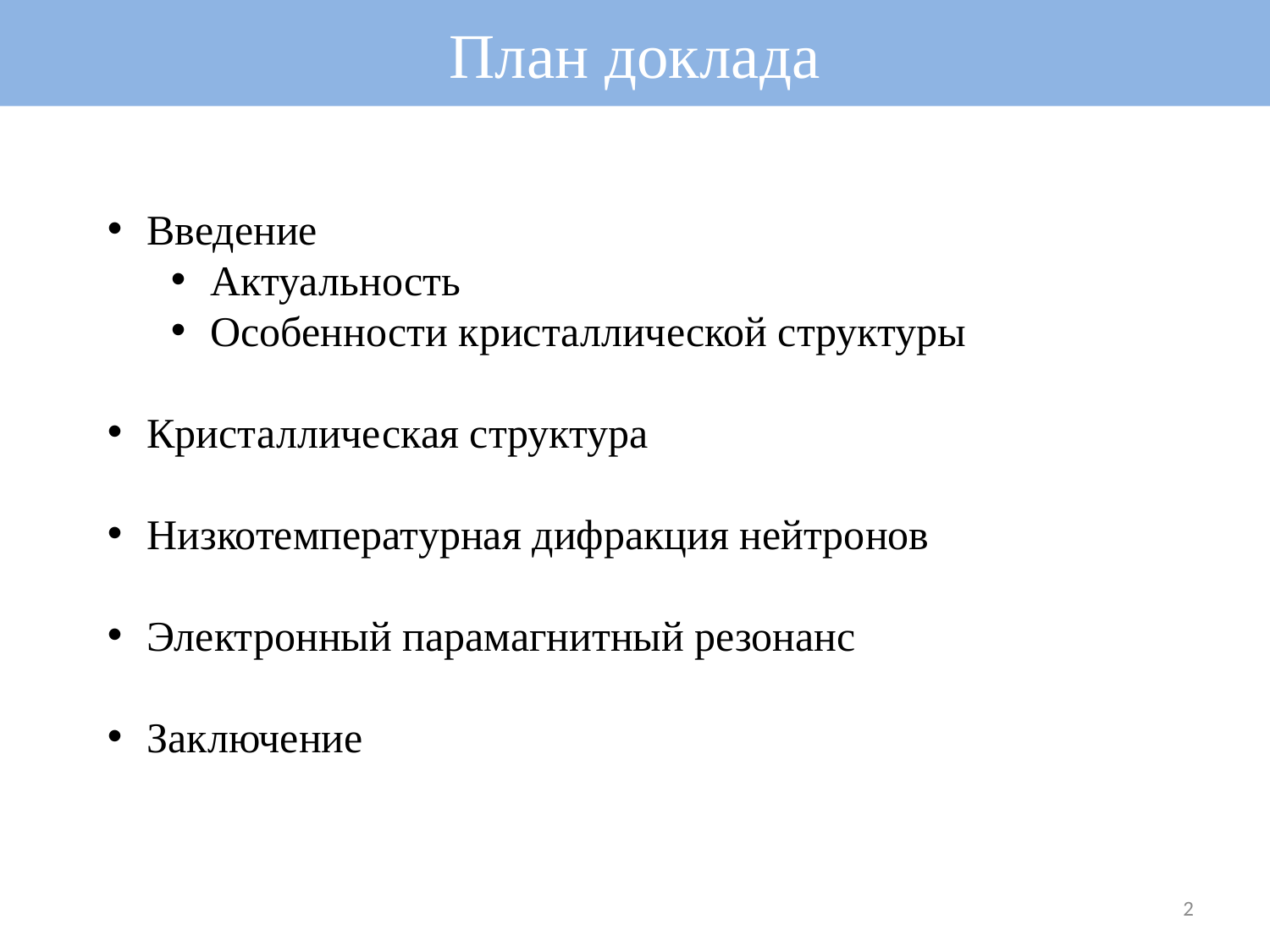

План доклада
Введение
Актуальность
Особенности кристаллической структуры

Кристаллическая структура

Низкотемпературная дифракция нейтронов

Электронный парамагнитный резонанс

Заключение

2